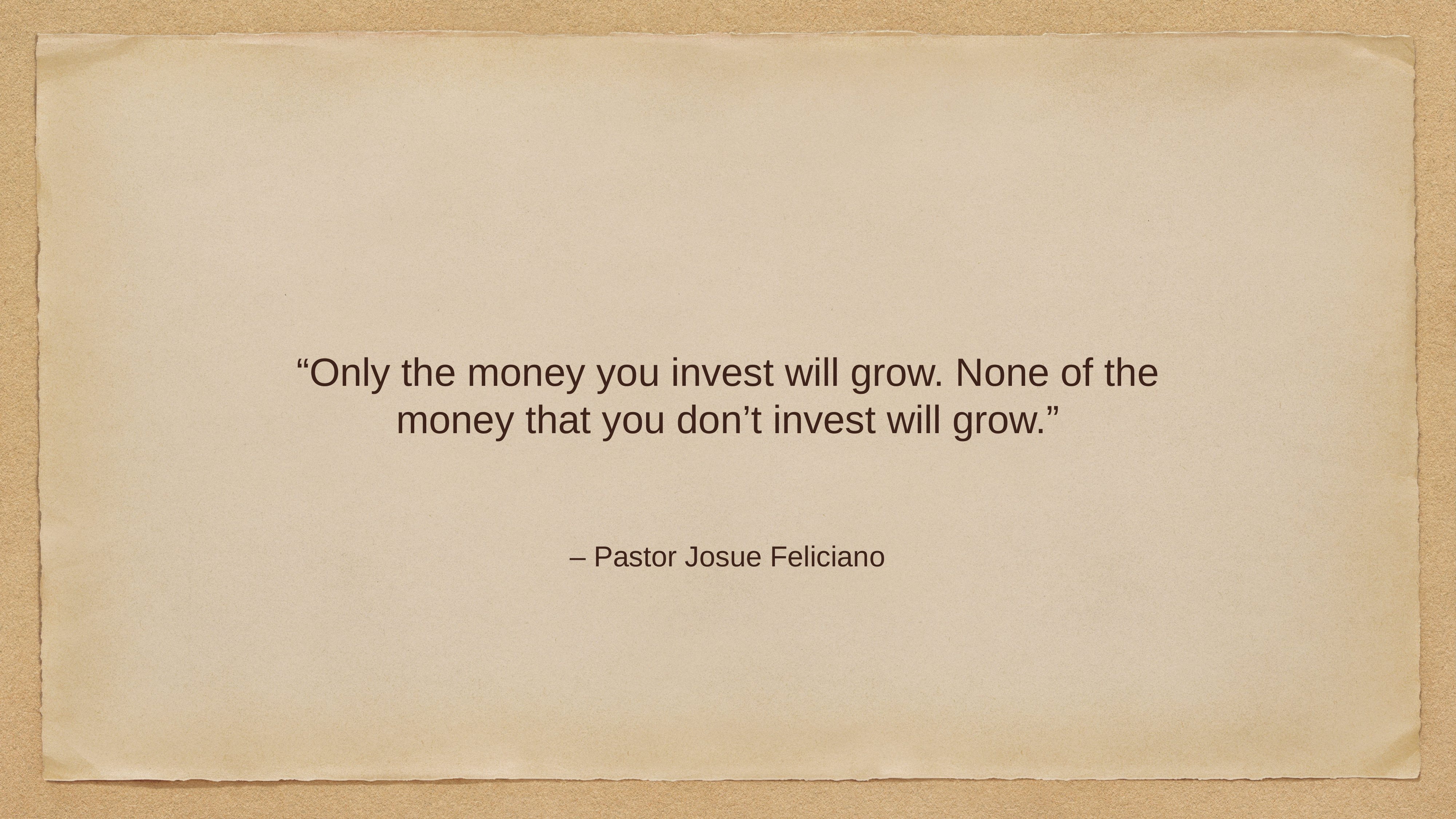

“Only the money you invest will grow. None of the money that you don’t invest will grow.”
– Pastor Josue Feliciano